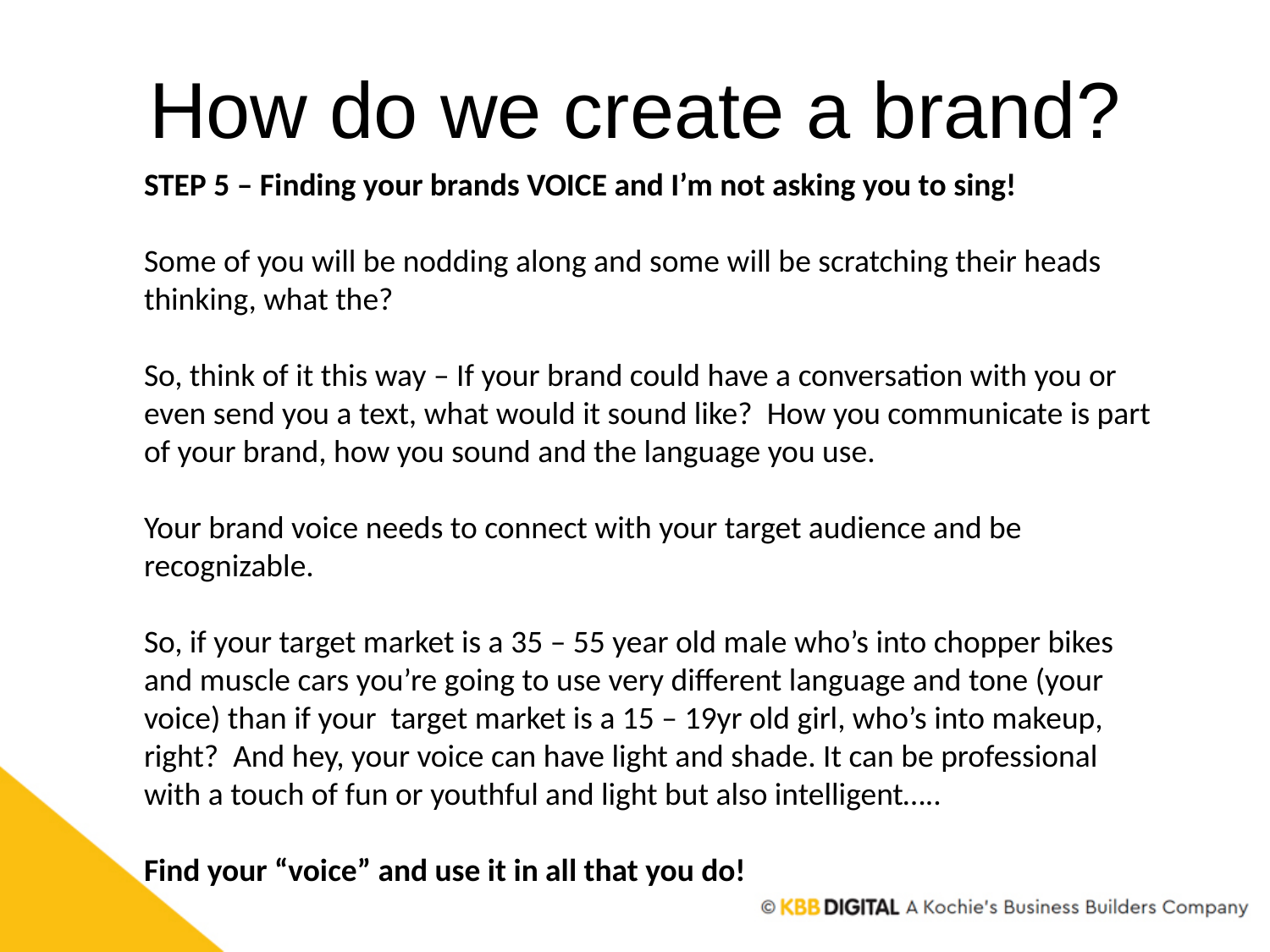

# How do we create a brand?
STEP 5 – Finding your brands VOICE and I’m not asking you to sing!

Some of you will be nodding along and some will be scratching their heads thinking, what the?

So, think of it this way – If your brand could have a conversation with you or even send you a text, what would it sound like?  How you communicate is part of your brand, how you sound and the language you use.

Your brand voice needs to connect with your target audience and be recognizable.

So, if your target market is a 35 – 55 year old male who’s into chopper bikes and muscle cars you’re going to use very different language and tone (your voice) than if your  target market is a 15 – 19yr old girl, who’s into makeup, right?  And hey, your voice can have light and shade. It can be professional with a touch of fun or youthful and light but also intelligent…..

Find your “voice” and use it in all that you do!